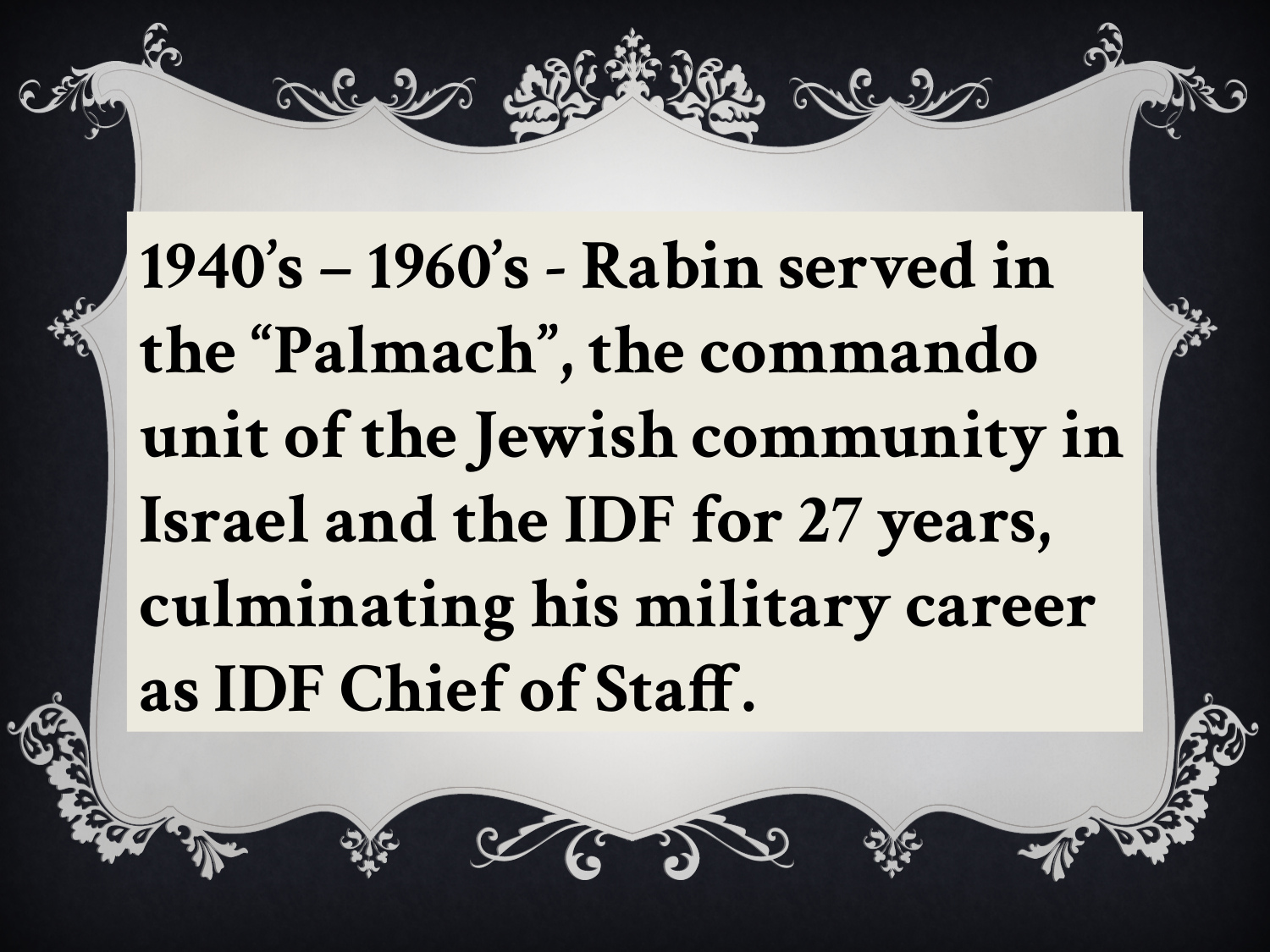

1940’s – 1960’s - Rabin served in the “Palmach”, the commando unit of the Jewish community in Israel and the IDF for 27 years, culminating his military career as IDF Chief of Staff.